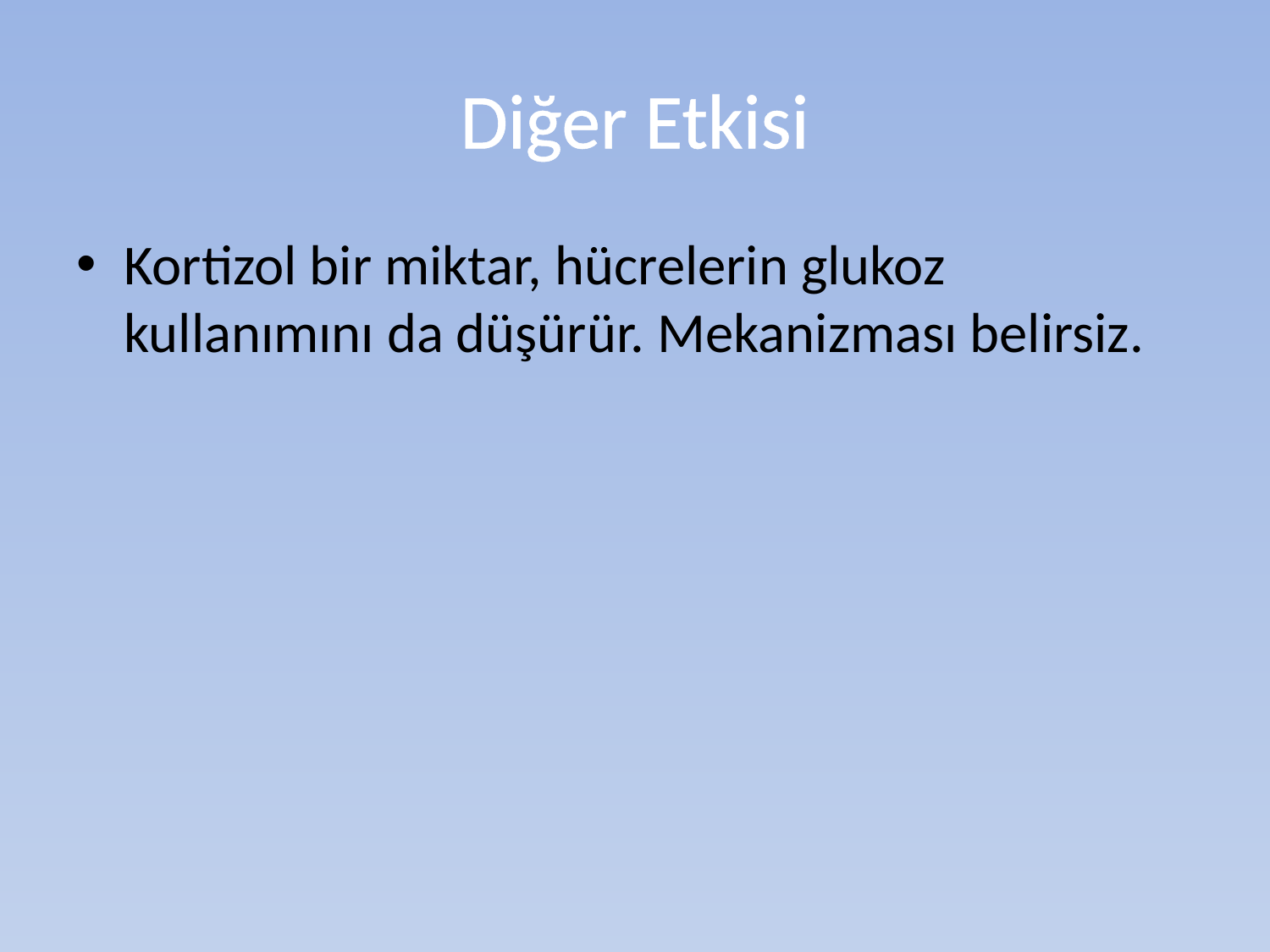

# Diğer Etkisi
Kortizol bir miktar, hücrelerin glukoz kullanımını da düşürür. Mekanizması belirsiz.